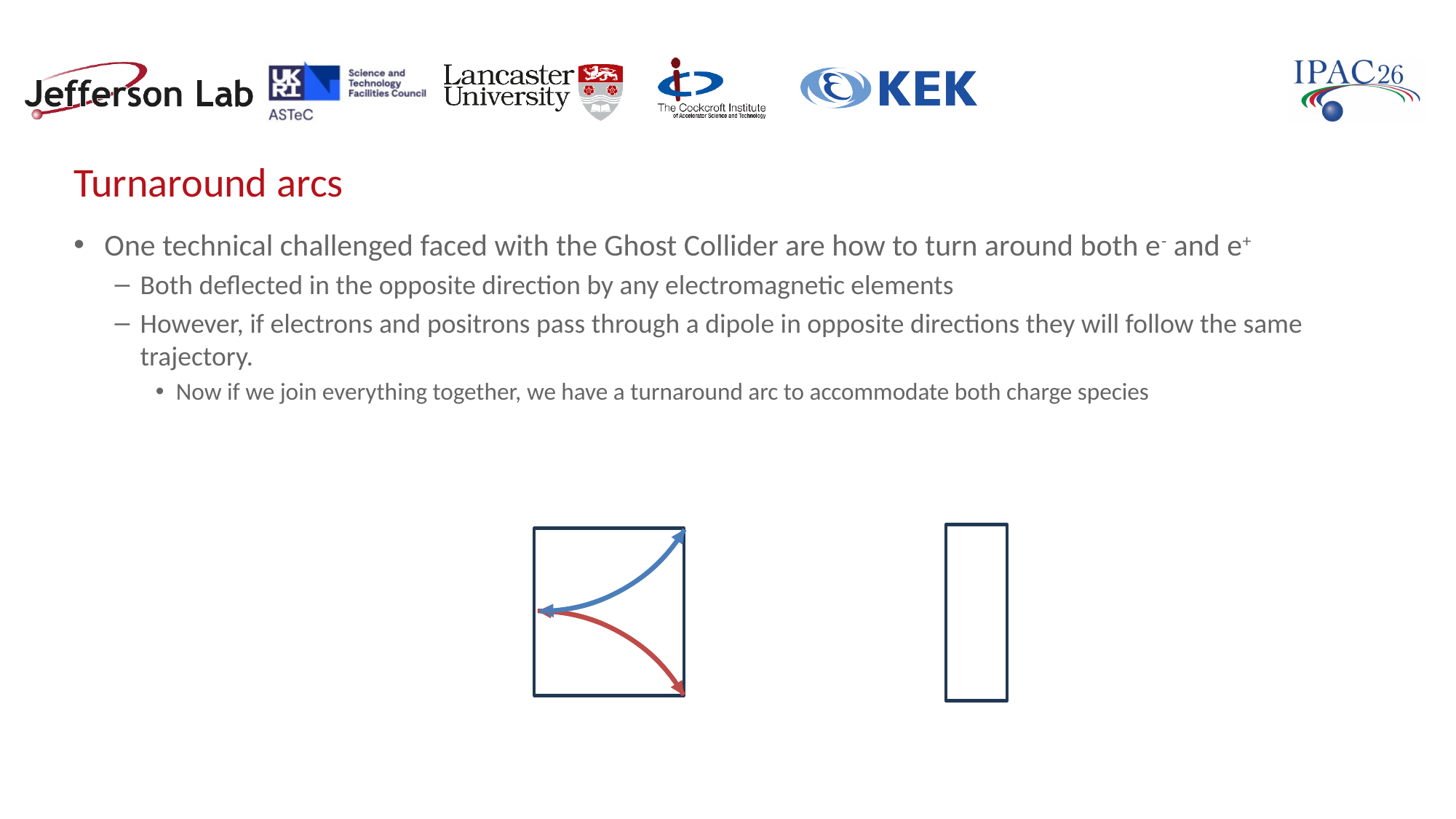

# Turnaround arcs
One technical challenged faced with the Ghost Collider are how to turn around both e- and e+
Both deflected in the opposite direction by any electromagnetic elements
However, if electrons and positrons pass through a dipole in opposite directions they will follow the same trajectory.
Now if we join everything together, we have a turnaround arc to accommodate both charge species